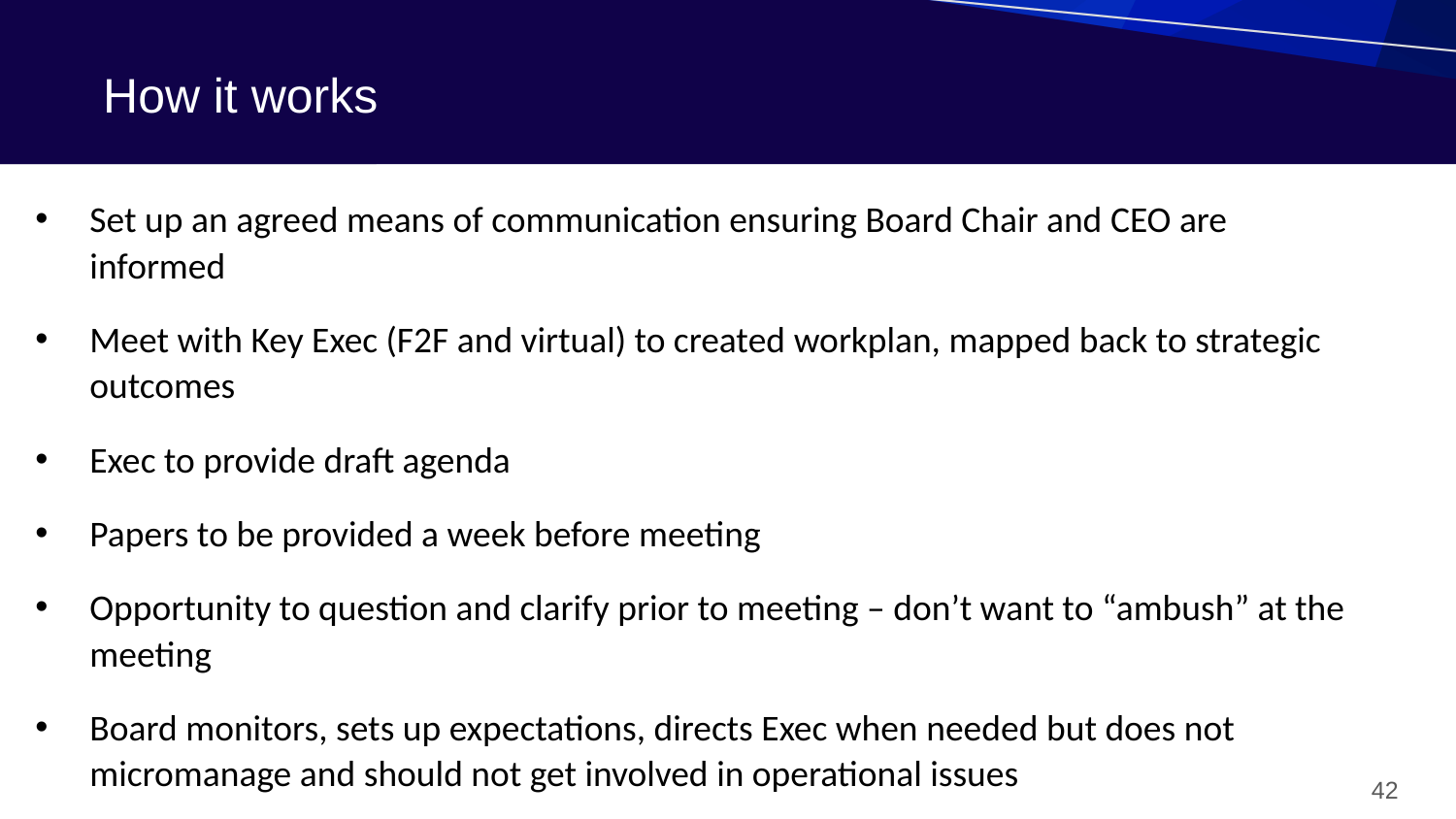

# How it works
Set up an agreed means of communication ensuring Board Chair and CEO are informed
Meet with Key Exec (F2F and virtual) to created workplan, mapped back to strategic outcomes
Exec to provide draft agenda
Papers to be provided a week before meeting
Opportunity to question and clarify prior to meeting – don’t want to “ambush” at the meeting
Board monitors, sets up expectations, directs Exec when needed but does not micromanage and should not get involved in operational issues
42